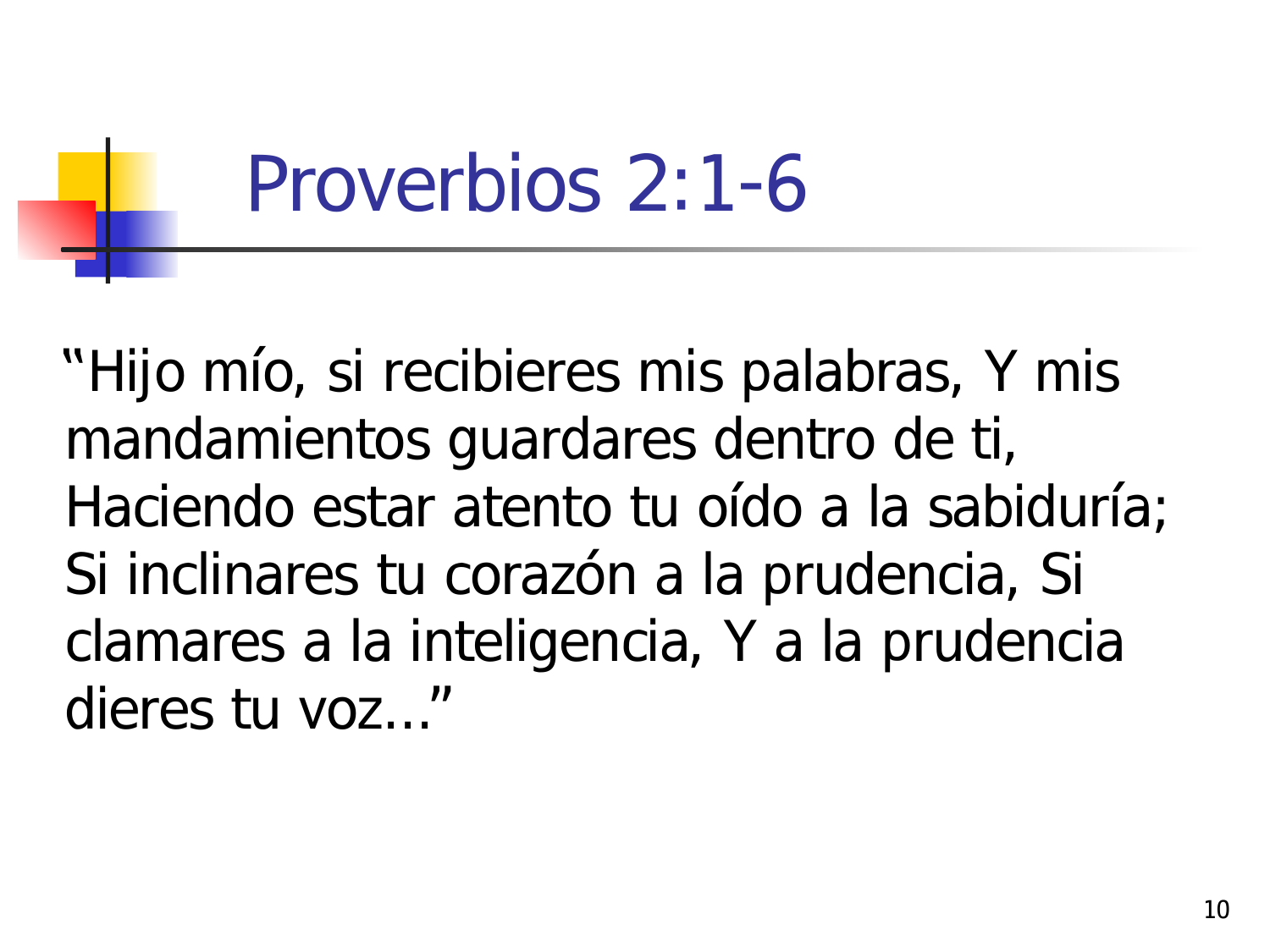

# Proverbios 2:1-6
“Hijo mío, si recibieres mis palabras, Y mis mandamientos guardares dentro de ti, Haciendo estar atento tu oído a la sabiduría; Si inclinares tu corazón a la prudencia, Si clamares a la inteligencia, Y a la prudencia dieres tu voz...”
10